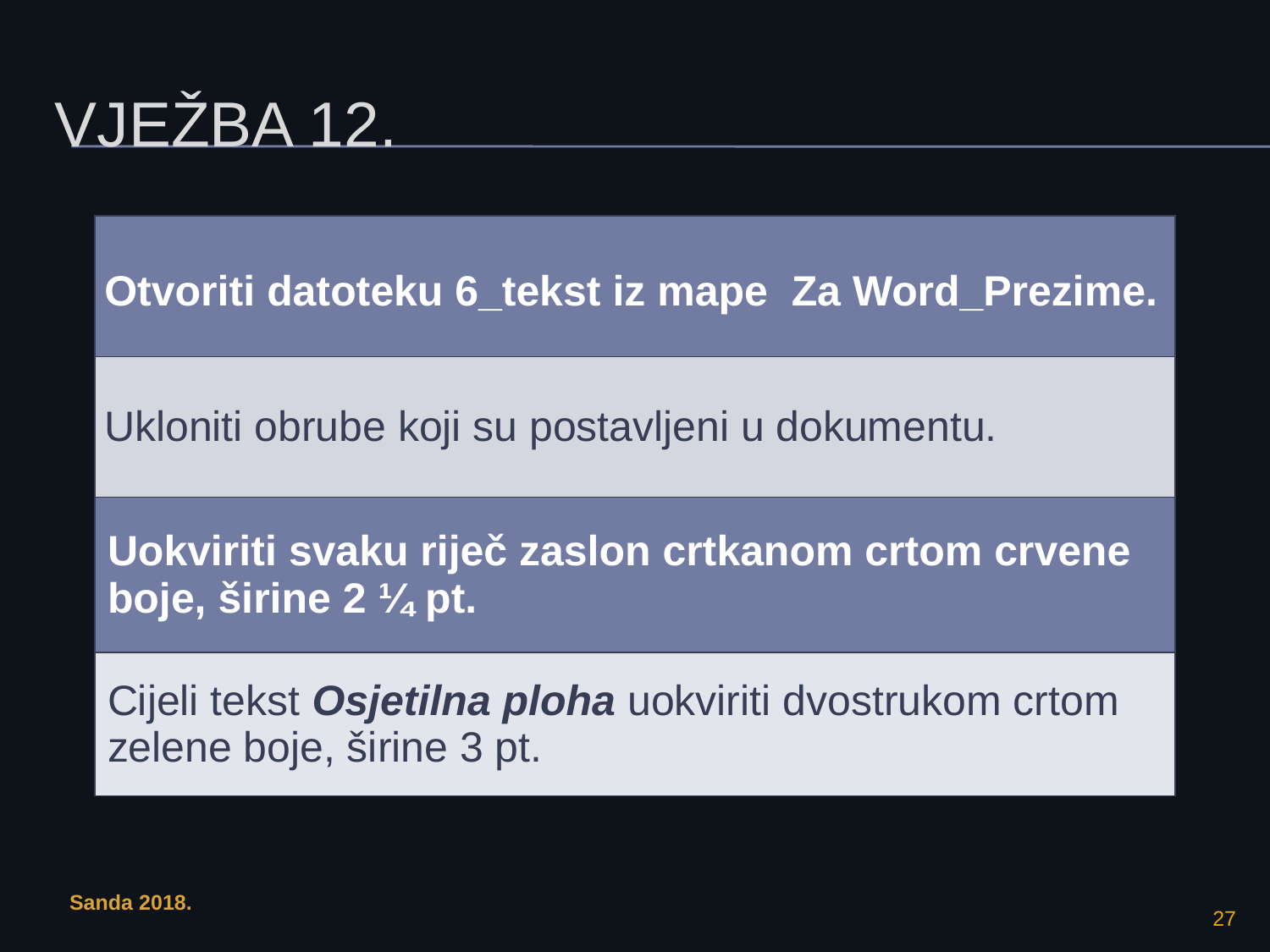

# Vježba 12.
| Otvoriti datoteku 6\_tekst iz mape Za Word\_Prezime. |
| --- |
| Ukloniti obrube koji su postavljeni u dokumentu. |
| Uokviriti svaku riječ zaslon crtkanom crtom crvene boje, širine 2 ¼ pt. |
| Cijeli tekst Osjetilna ploha uokviriti dvostrukom crtom zelene boje, širine 3 pt. |
Sanda 2018.
27